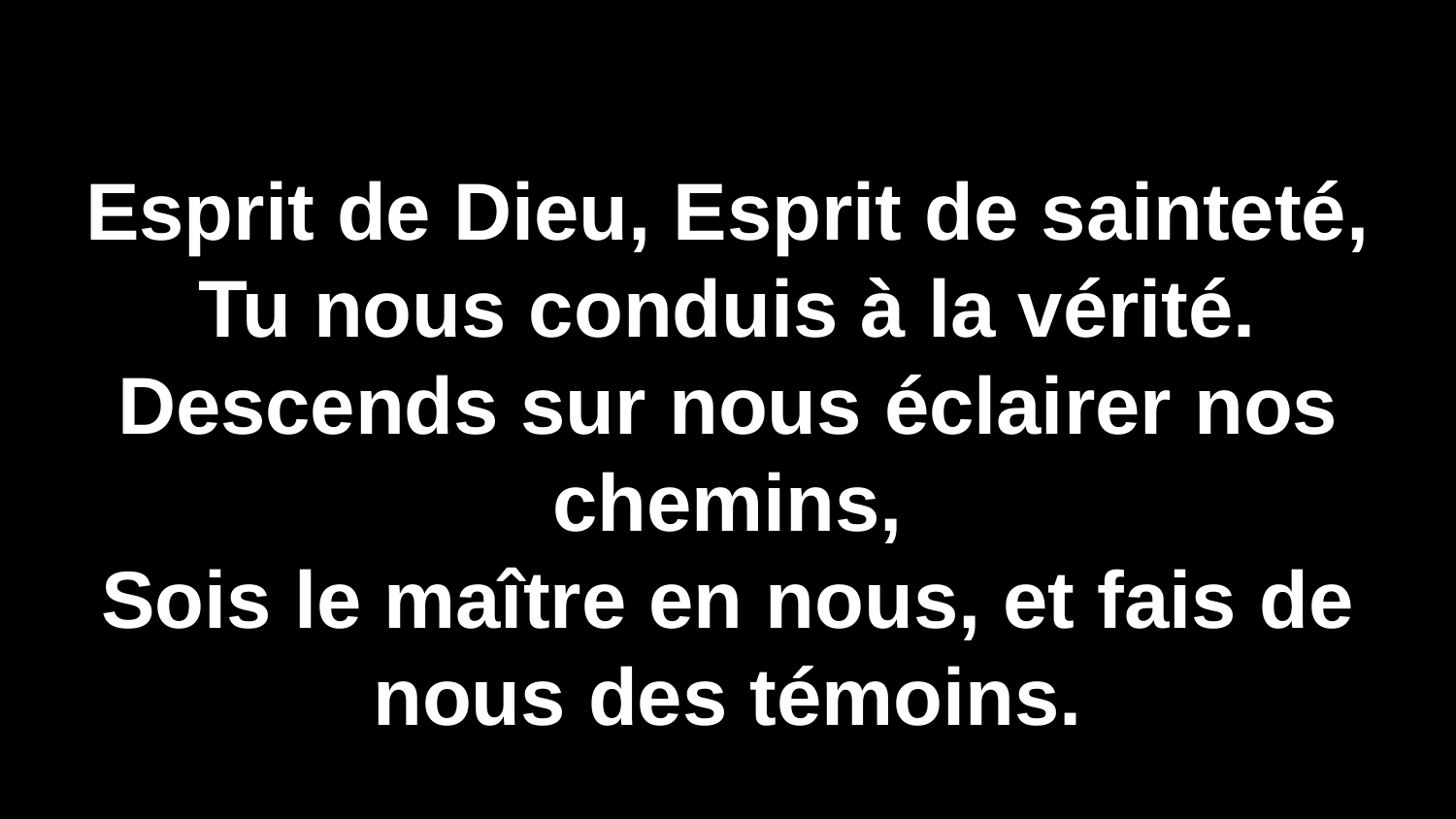

Esprit de Dieu, Esprit de sainteté,
Tu nous conduis à la vérité.
Descends sur nous éclairer nos chemins,
Sois le maître en nous, et fais de nous des témoins.